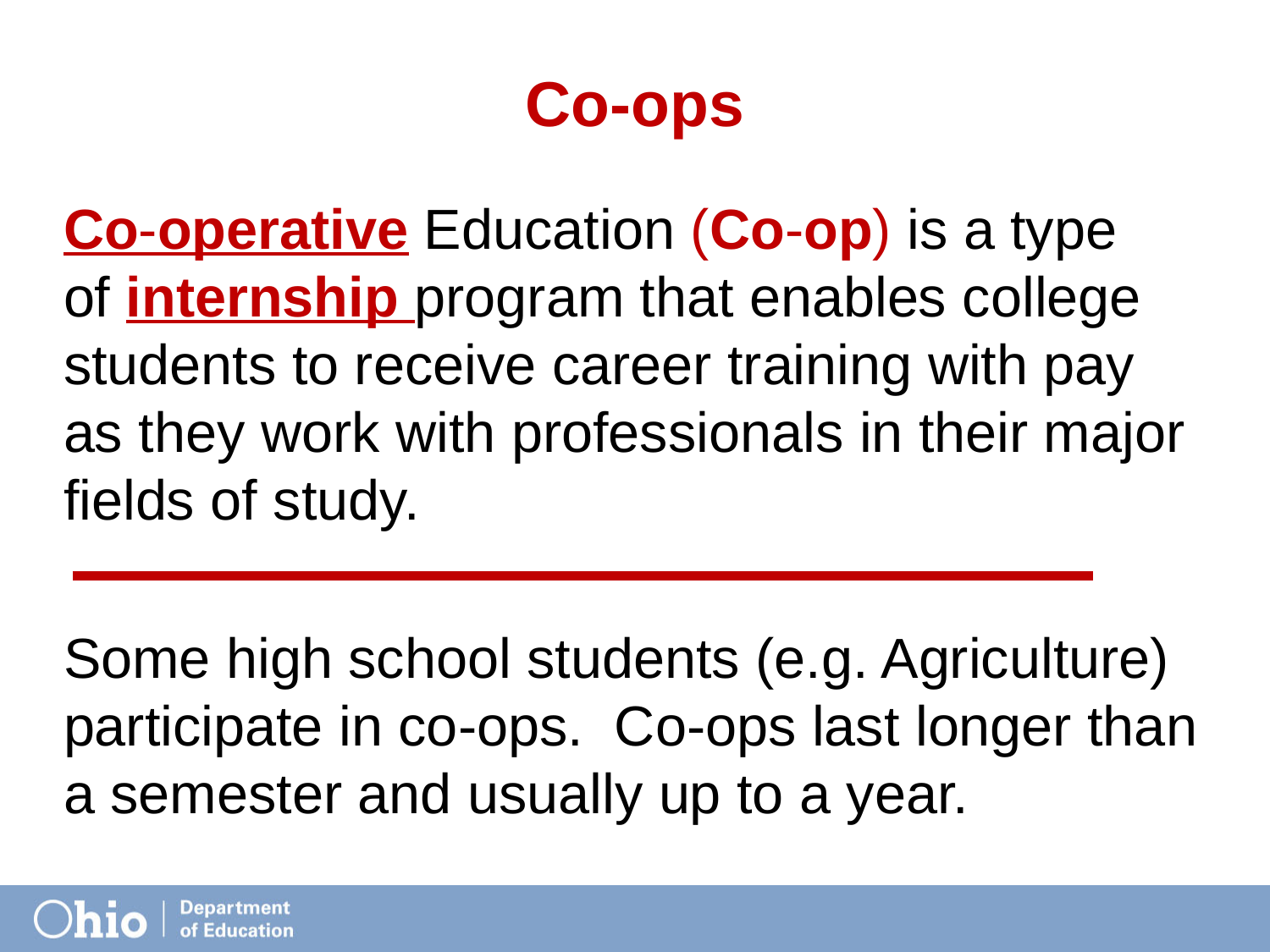

# Co-ops
Co-operative Education (Co-op) is a type of internship program that enables college students to receive career training with pay as they work with professionals in their major fields of study.

Some high school students (e.g. Agriculture) participate in co-ops.  Co-ops last longer than a semester and usually up to a year.